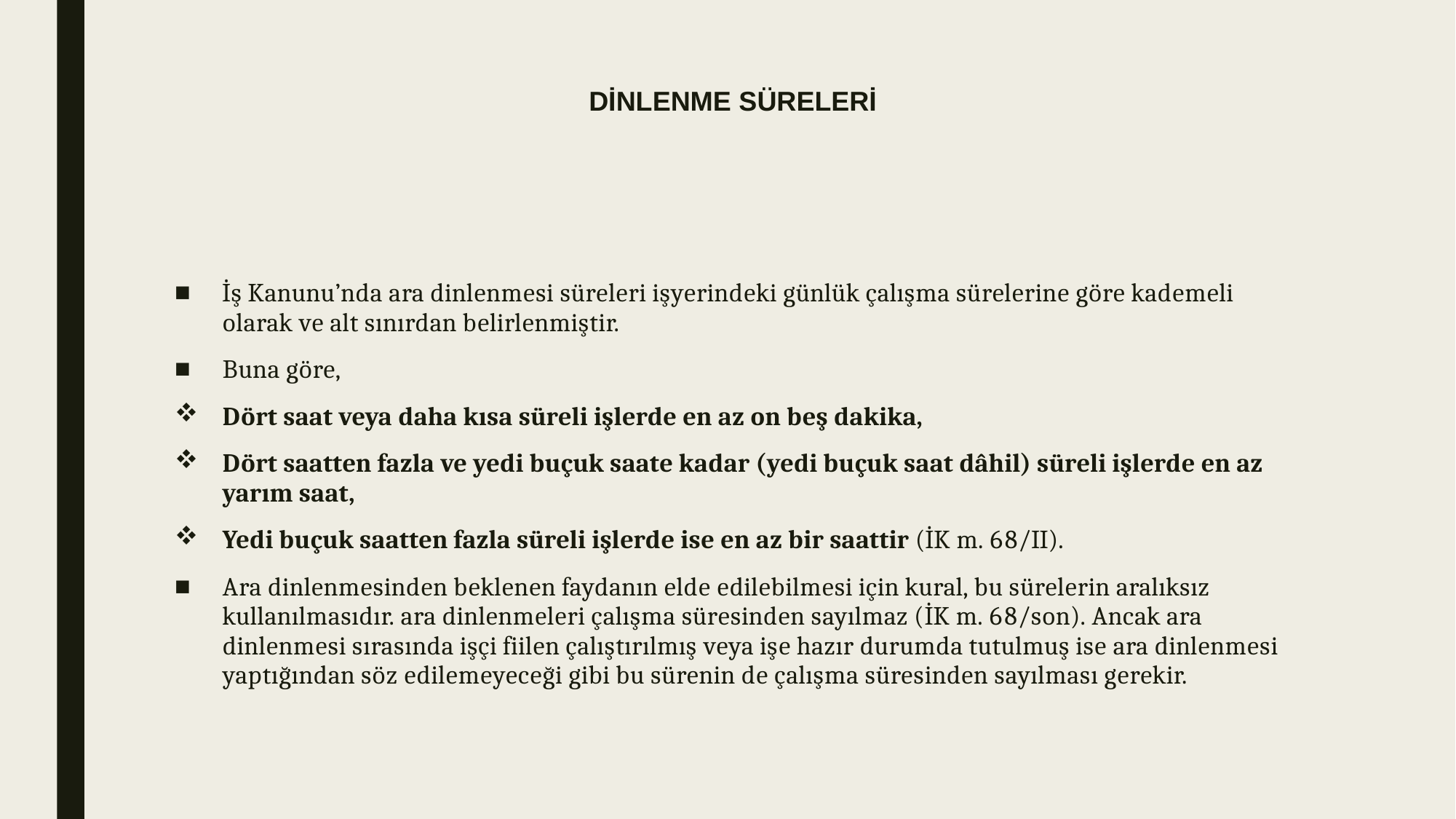

# DİNLENME SÜRELERİ
İş Kanunu’nda ara dinlenmesi süreleri işyerindeki günlük çalışma sürelerine göre kademeli olarak ve alt sınırdan belirlenmiştir.
Buna göre,
Dört saat veya daha kısa süreli işlerde en az on beş dakika,
Dört saatten fazla ve yedi buçuk saate kadar (yedi buçuk saat dâhil) süreli işlerde en az yarım saat,
Yedi buçuk saatten fazla süreli işlerde ise en az bir saattir (İK m. 68/II).
Ara dinlenmesinden beklenen faydanın elde edilebilmesi için kural, bu sürelerin aralıksız kullanılmasıdır. ara dinlenmeleri çalışma süresinden sayılmaz (İK m. 68/son). Ancak ara dinlenmesi sırasında işçi fiilen çalıştırılmış veya işe hazır durumda tutulmuş ise ara dinlenmesi yaptığından söz edilemeyeceği gibi bu sürenin de çalışma süresinden sayılması gerekir.